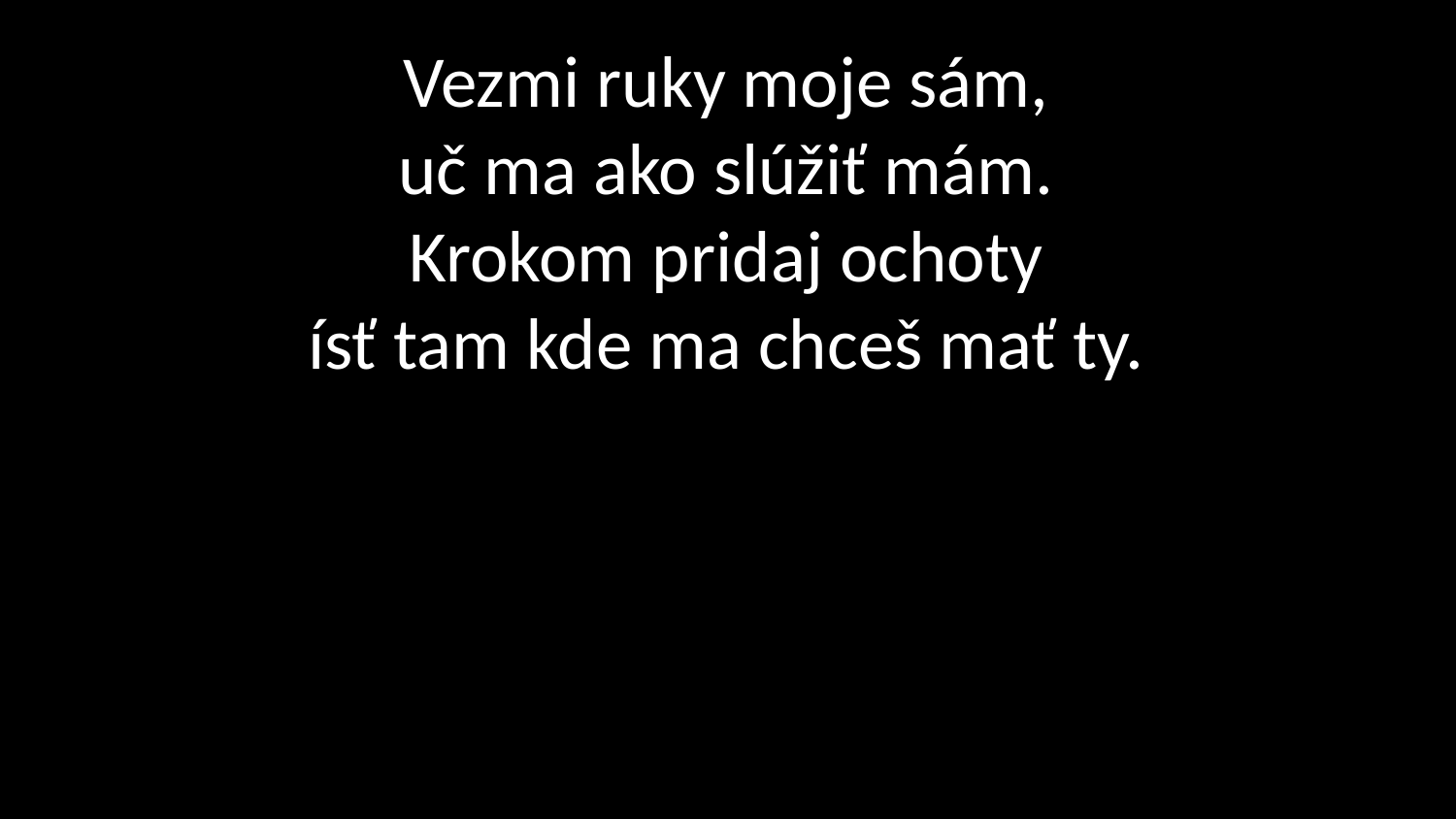

# Vezmi ruky moje sám, uč ma ako slúžiť mám. Krokom pridaj ochoty ísť tam kde ma chceš mať ty.